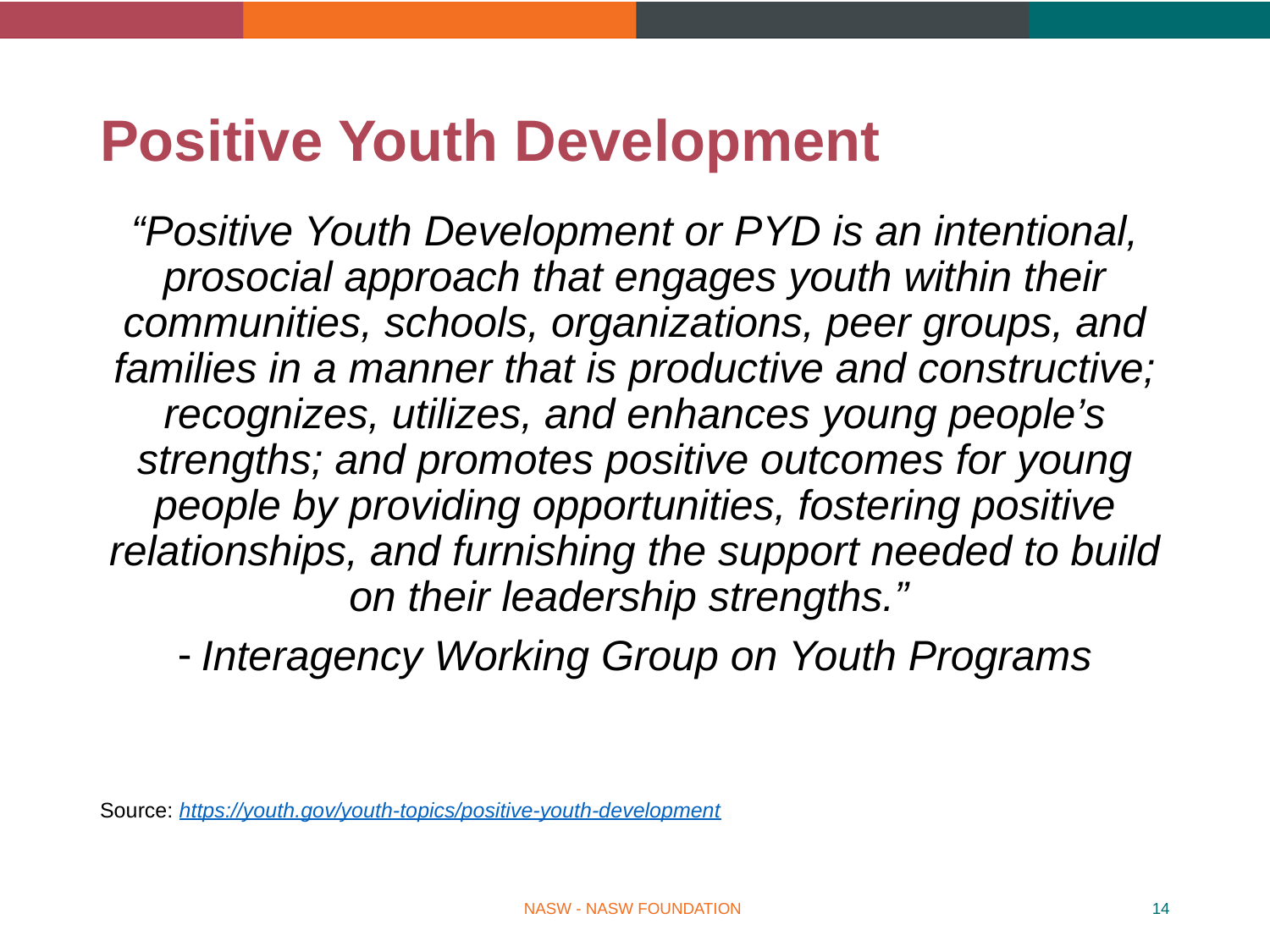

# Positive Youth Development
“Positive Youth Development or PYD is an intentional, prosocial approach that engages youth within their communities, schools, organizations, peer groups, and families in a manner that is productive and constructive; recognizes, utilizes, and enhances young people’s strengths; and promotes positive outcomes for young people by providing opportunities, fostering positive relationships, and furnishing the support needed to build on their leadership strengths.”
Interagency Working Group on Youth Programs

Source: https://youth.gov/youth-topics/positive-youth-development
NASW - NASW FOUNDATION
14